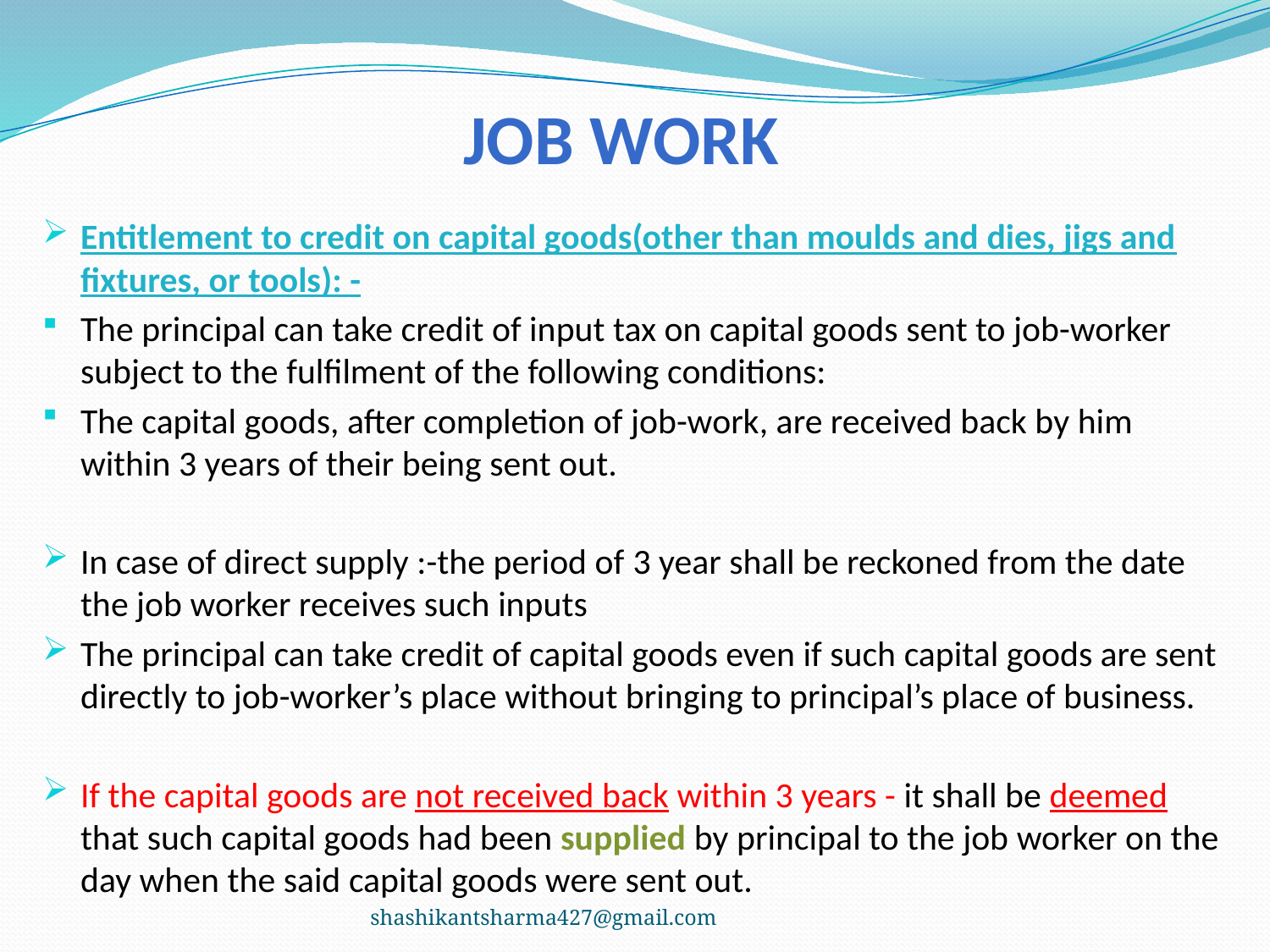

# Job work

Entitlement to credit on capital goods(other than moulds and dies, jigs and fixtures, or tools): -
The principal can take credit of input tax on capital goods sent to job-worker subject to the fulfilment of the following conditions:
The capital goods, after completion of job-work, are received back by him within 3 years of their being sent out.

In case of direct supply :-the period of 3 year shall be reckoned from the date the job worker receives such inputs
The principal can take credit of capital goods even if such capital goods are sent directly to job-worker’s place without bringing to principal’s place of business.

If the capital goods are not received back within 3 years - it shall be deemed that such capital goods had been supplied by principal to the job worker on the day when the said capital goods were sent out.
shashikantsharma427@gmail.com